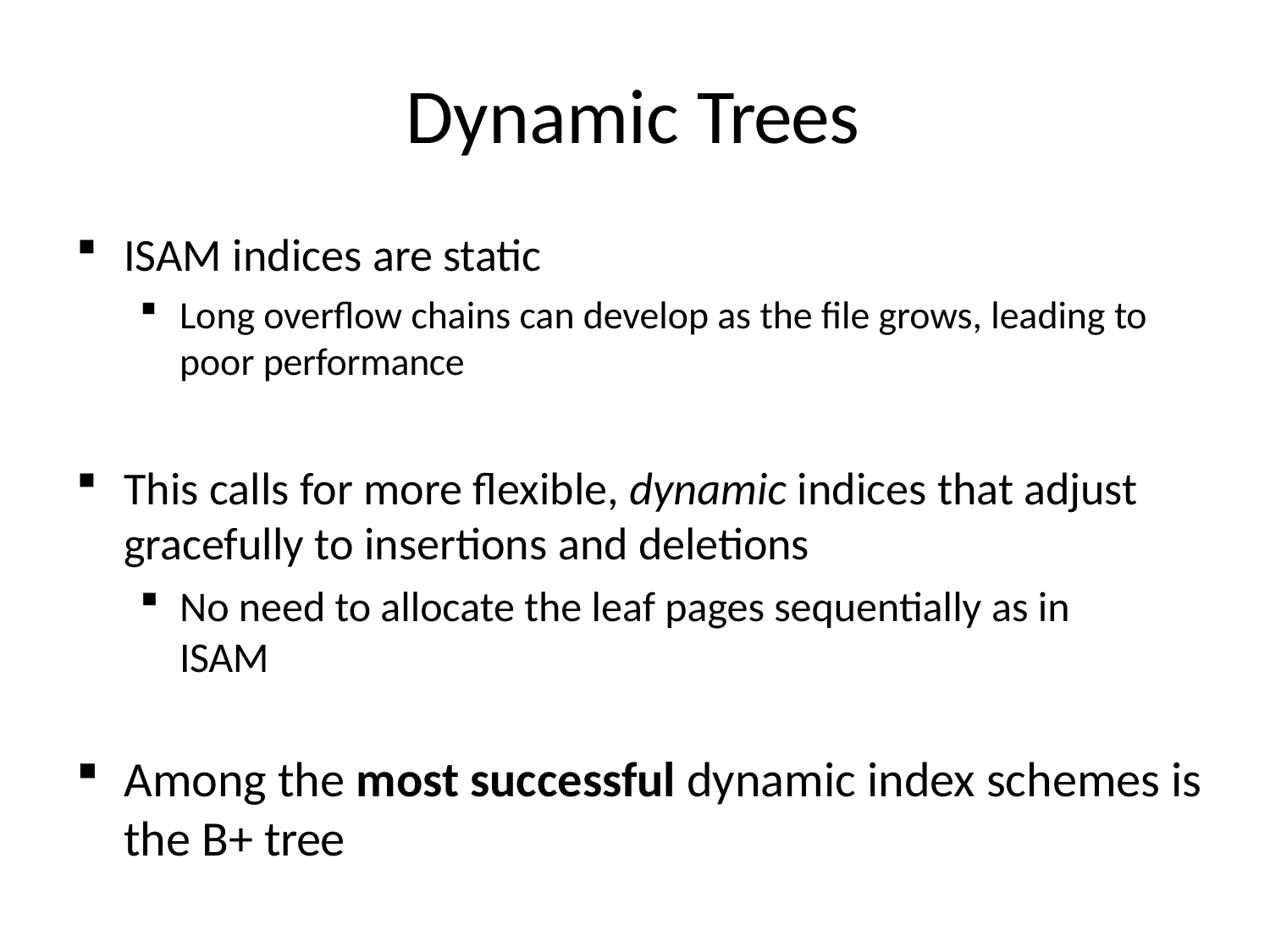

# Dynamic Trees
ISAM indices are static
Long overflow chains can develop as the file grows, leading to poor performance

This calls for more flexible, dynamic indices that adjust gracefully to insertions and deletions
No need to allocate the leaf pages sequentially as in ISAM

Among the most successful dynamic index schemes is the B+ tree